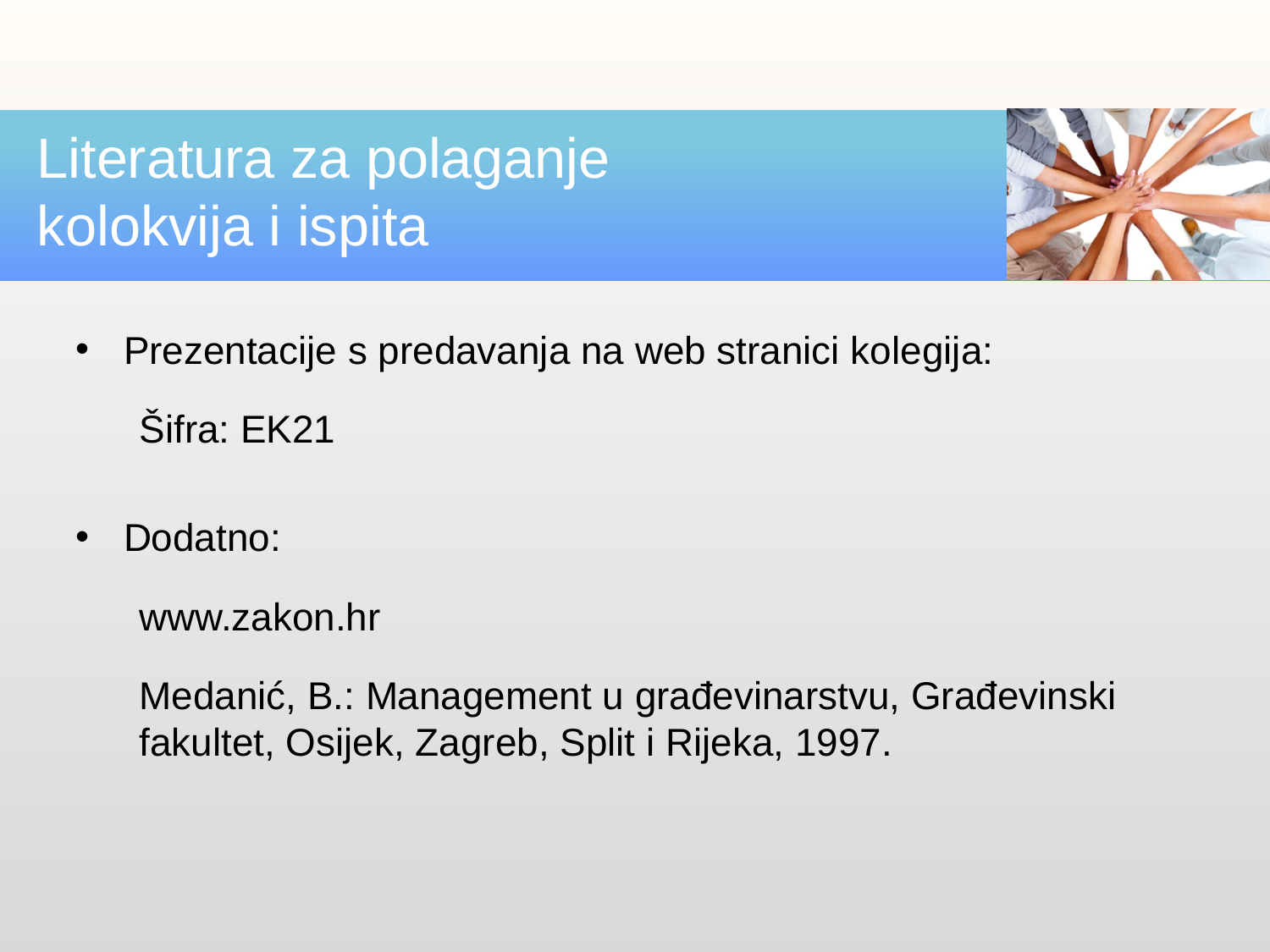

# Literatura za polaganje kolokvija i ispita
Prezentacije s predavanja na web stranici kolegija:

Šifra: EK21

Dodatno:

www.zakon.hr

Medanić, B.: Management u građevinarstvu, Građevinski fakultet, Osijek, Zagreb, Split i Rijeka, 1997.